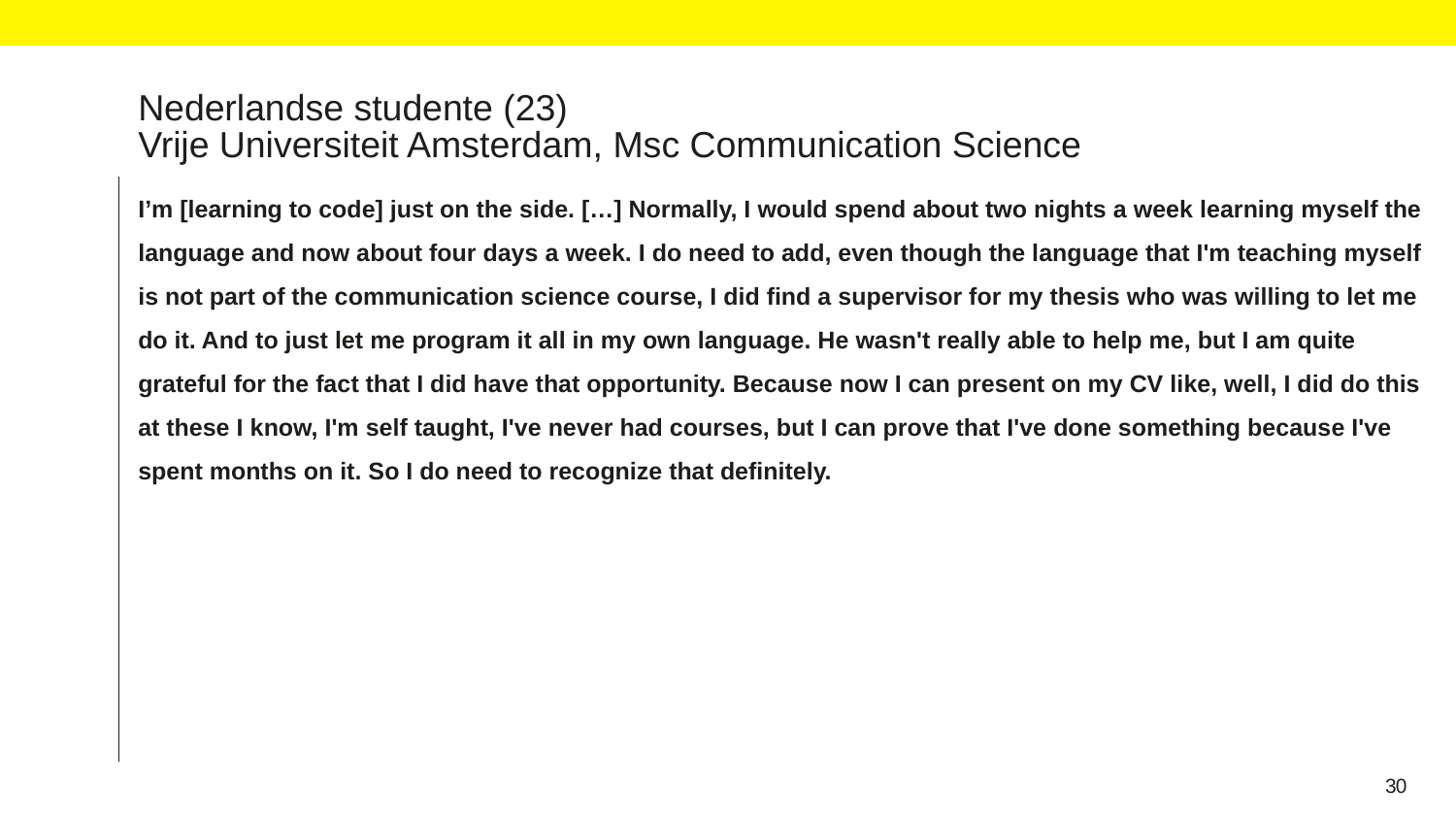

# Nederlandse studente (23) Vrije Universiteit Amsterdam, Msc Communication Science
I’m [learning to code] just on the side. […] Normally, I would spend about two nights a week learning myself the language and now about four days a week. I do need to add, even though the language that I'm teaching myself is not part of the communication science course, I did find a supervisor for my thesis who was willing to let me do it. And to just let me program it all in my own language. He wasn't really able to help me, but I am quite grateful for the fact that I did have that opportunity. Because now I can present on my CV like, well, I did do this at these I know, I'm self taught, I've never had courses, but I can prove that I've done something because I've spent months on it. So I do need to recognize that definitely.

30